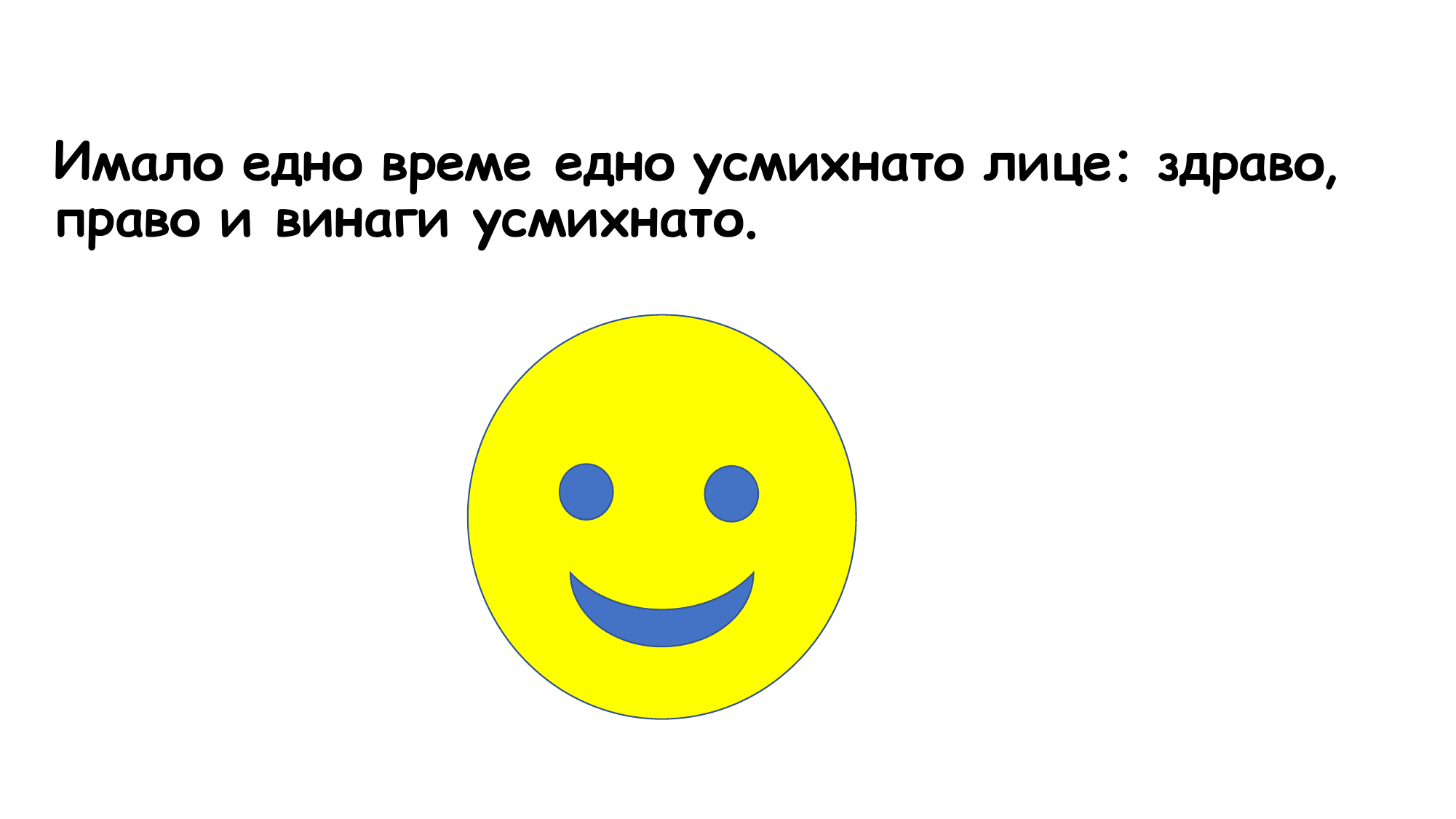

# Имало едно време едно усмихнато лице: здраво, право и винаги усмихнато.